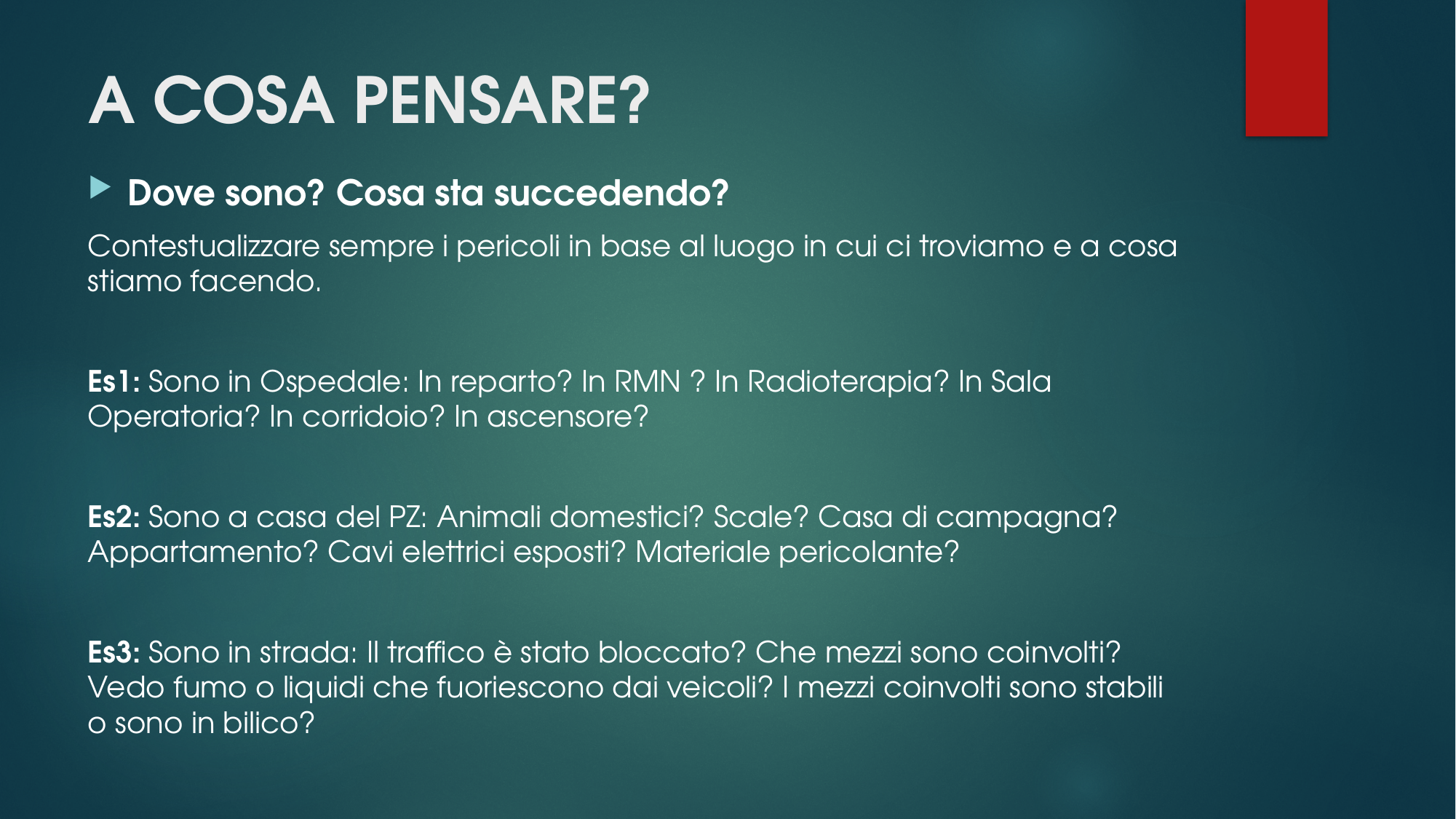

# A COSA PENSARE?
Dove sono? Cosa sta succedendo?
Contestualizzare sempre i pericoli in base al luogo in cui ci troviamo e a cosa stiamo facendo.

Es1: Sono in Ospedale: In reparto? In RMN ? In Radioterapia? In Sala Operatoria? In corridoio? In ascensore?

Es2: Sono a casa del PZ: Animali domestici? Scale? Casa di campagna? Appartamento? Cavi elettrici esposti? Materiale pericolante?

Es3: Sono in strada: Il traffico è stato bloccato? Che mezzi sono coinvolti? Vedo fumo o liquidi che fuoriescono dai veicoli? I mezzi coinvolti sono stabili o sono in bilico?